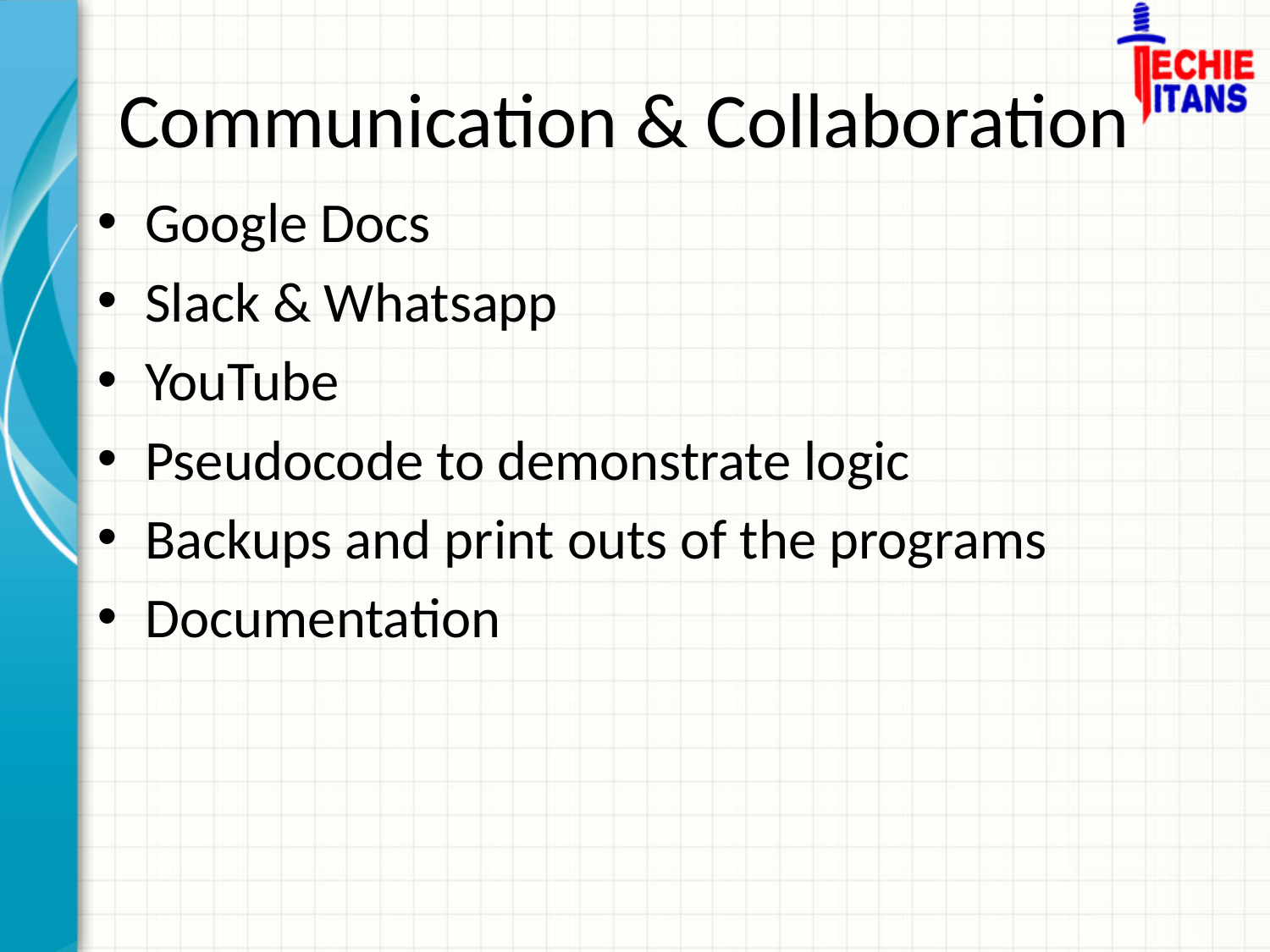

# Communication & Collaboration
Google Docs
Slack & Whatsapp
YouTube
Pseudocode to demonstrate logic
Backups and print outs of the programs
Documentation